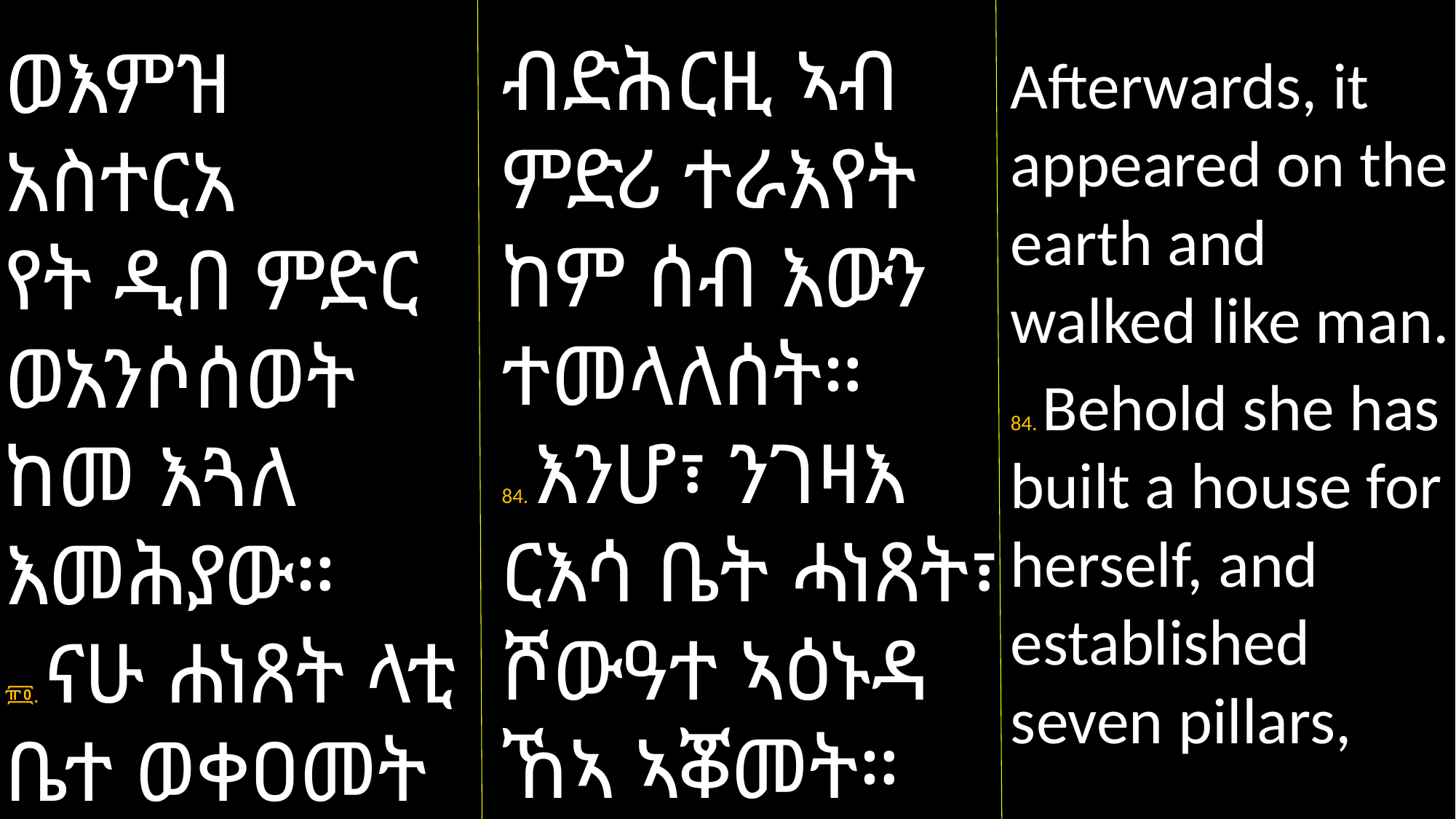

ብድሕርዚ ኣብ ምድሪ ተራእየት ከም ሰብ እውን ተመላለሰት።
84. እንሆ፣ ንገዛእ
ርእሳ ቤት ሓነጸት፣ ሾውዓተ ኣዕኑዳ ኸኣ ኣቖመት።
ወእምዝ አስተርአ
የት ዲበ ምድር ወአንሶሰወት ከመ እጓለ እመሕያው።
፹፬. ናሁ ሐነጸት ላቲ ቤተ ወቀዐመት ፯ተ አዕማደ፣

Afterwards, it appeared on the earth and walked like man.
84. Behold she has built a house for herself, and established seven pillars,